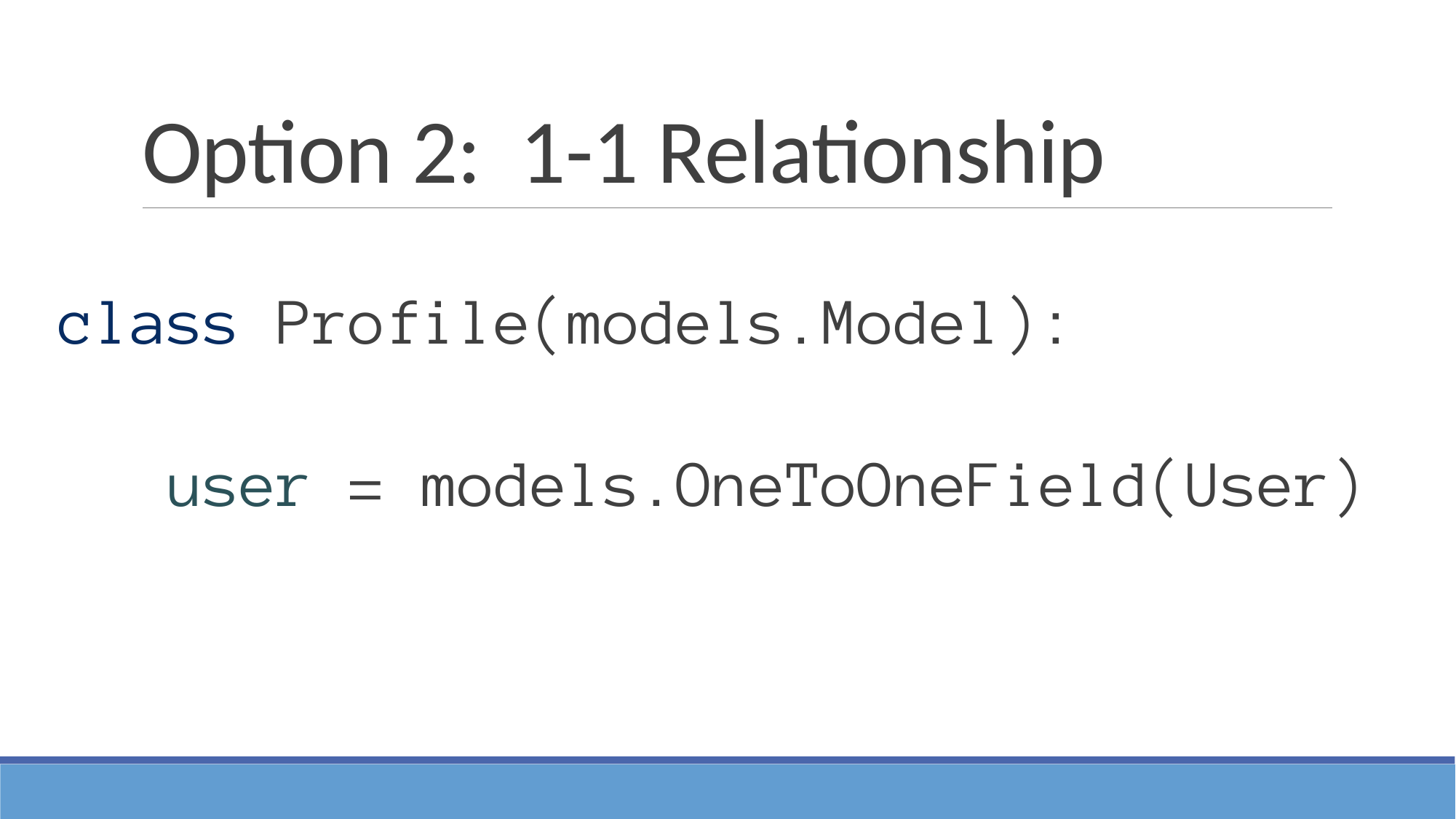

# Option 2:  1-1 Relationship
class Profile(models.Model):

   user = models.OneToOneField(User)